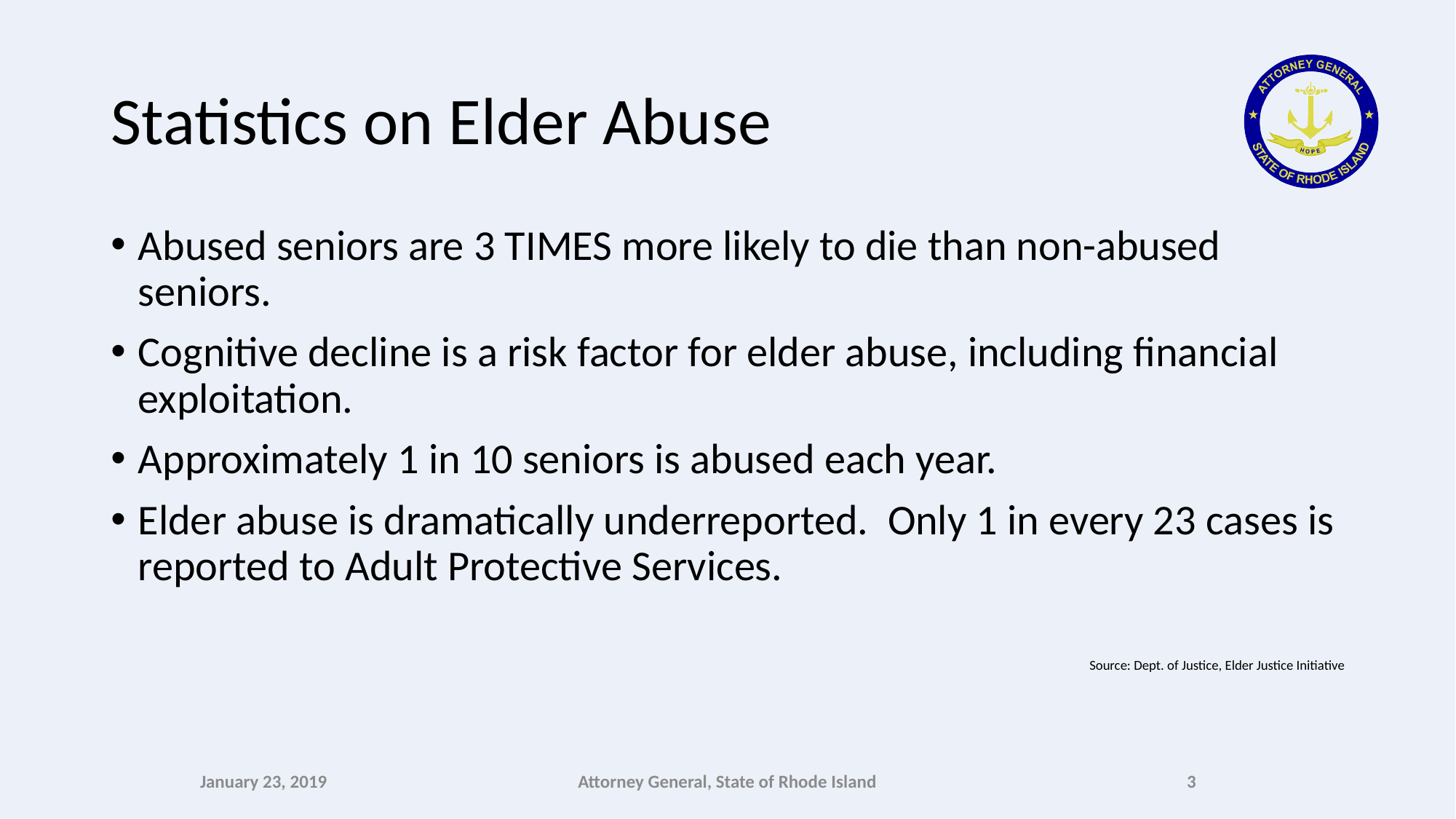

# Statistics on Elder Abuse
Abused seniors are 3 TIMES more likely to die than non-abused seniors.
Cognitive decline is a risk factor for elder abuse, including financial exploitation.
Approximately 1 in 10 seniors is abused each year.
Elder abuse is dramatically underreported.  Only 1 in every 23 cases is reported to Adult Protective Services.

Source: Dept. of Justice, Elder Justice Initiative

January 23, 2019
Attorney General, State of Rhode Island
3